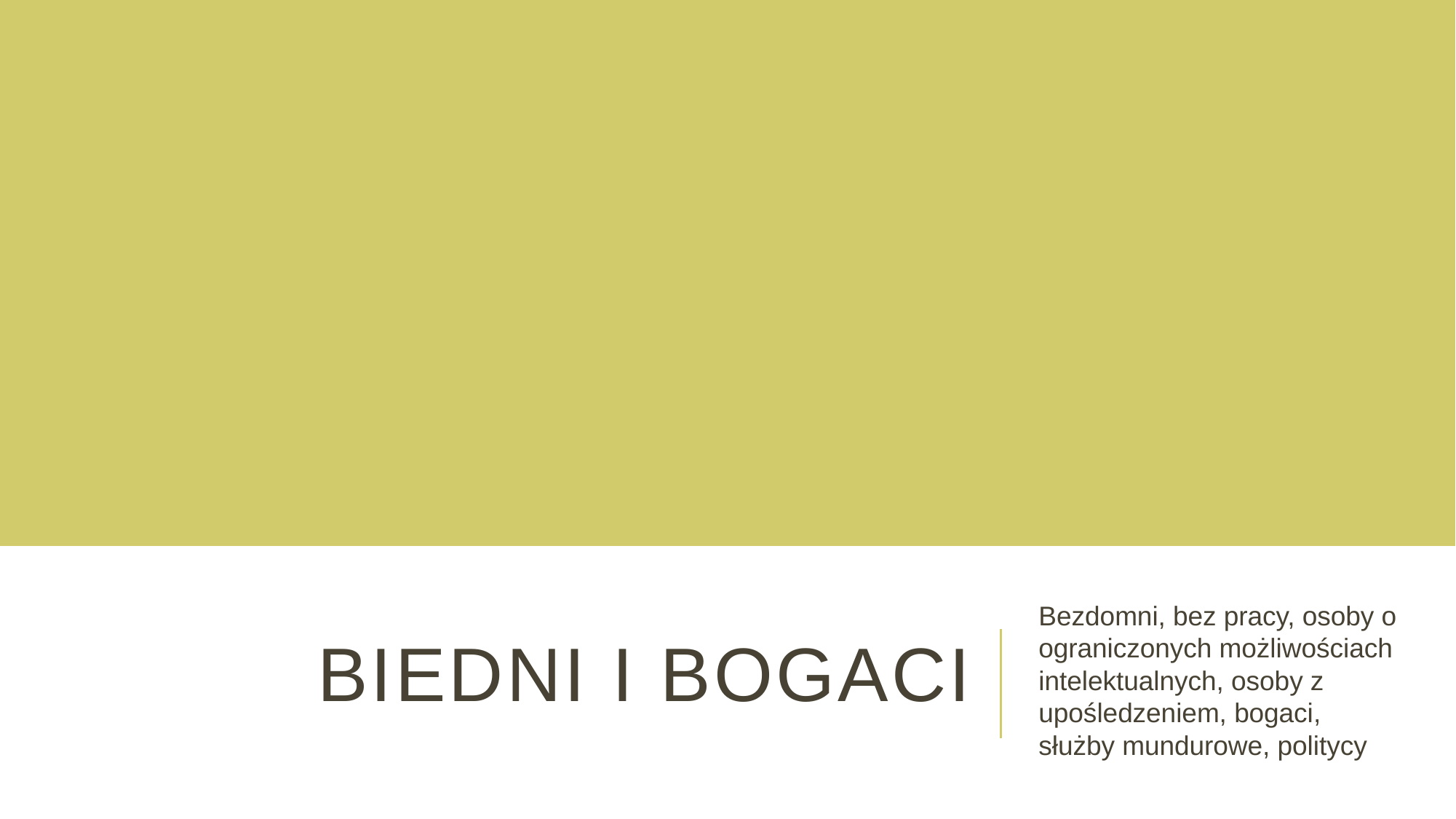

# Biedni i bogaci
Bezdomni, bez pracy, osoby o ograniczonych możliwościach intelektualnych, osoby z upośledzeniem, bogaci, służby mundurowe, politycy